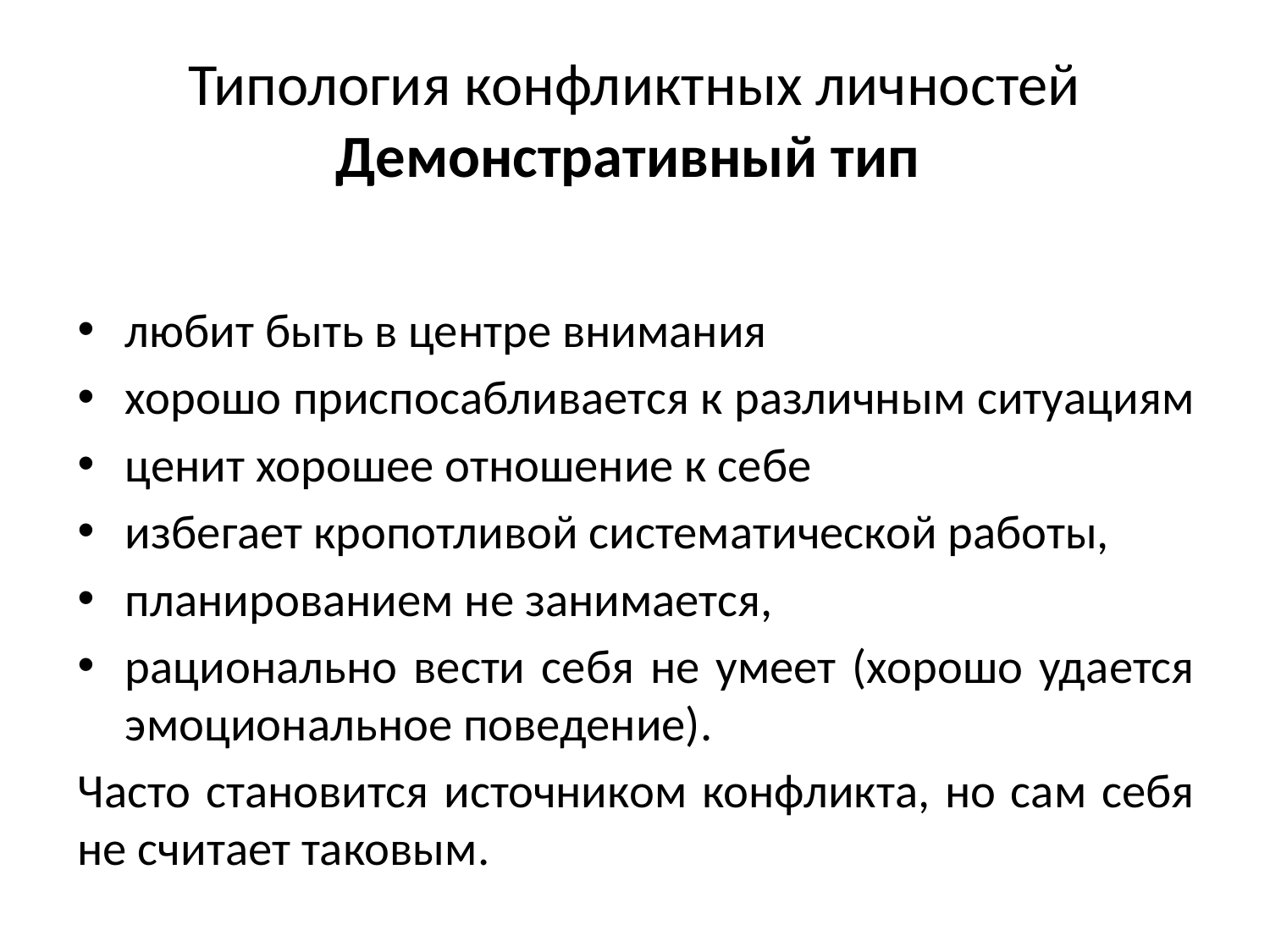

# Типология конфликтных личностей Демонстративный тип

любит быть в центре внимания
хорошо приспосабливается к различным ситуациям
ценит хорошее отношение к себе
избегает кропотливой систематической работы,
планированием не занимается,
рационально вести себя не умеет (хорошо удается эмоциональное поведение).
Часто становится источником конфликта, но сам себя не считает таковым.